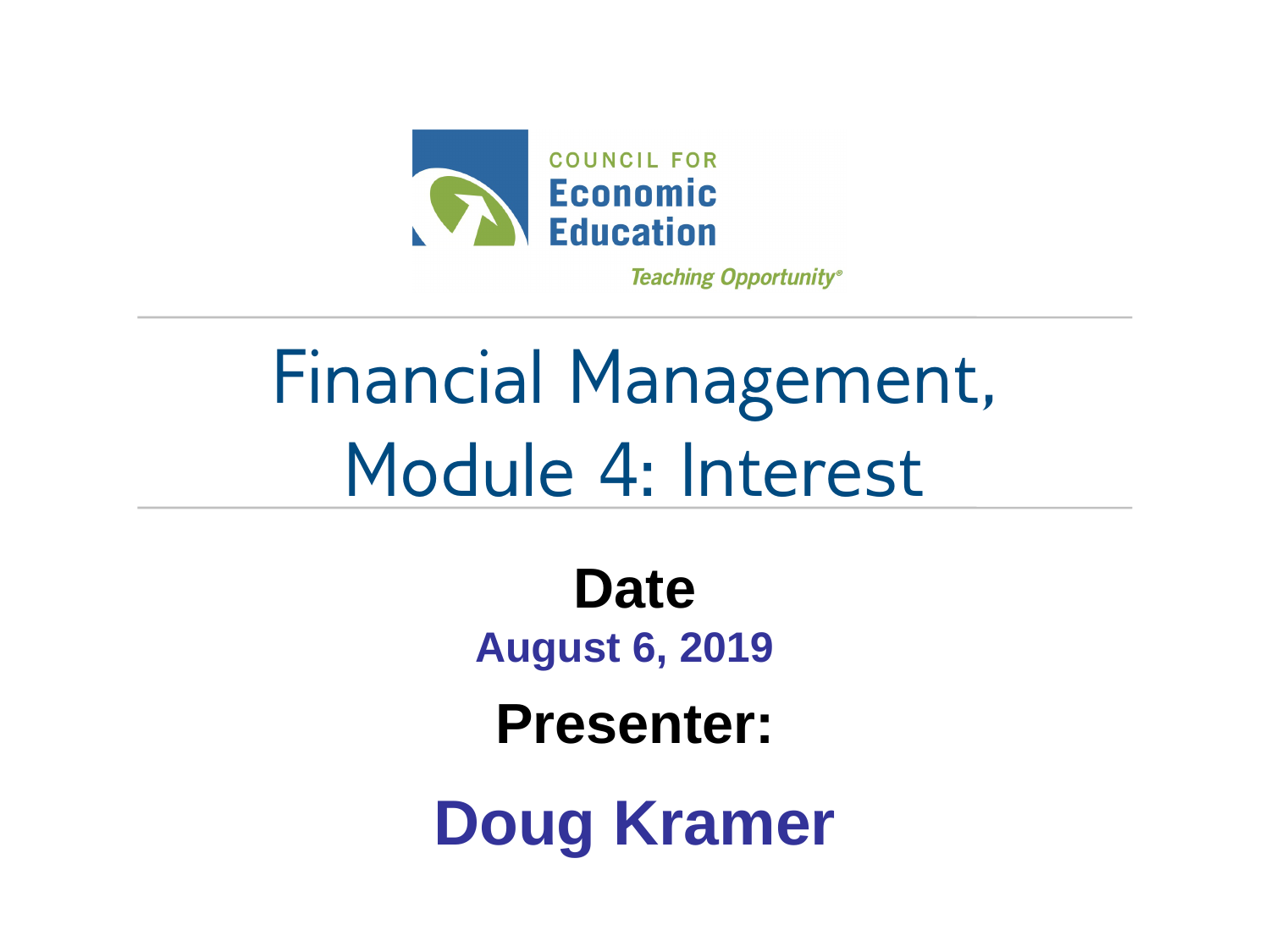

# Financial Management, Module 4: Interest
August 6, 2019
Doug Kramer